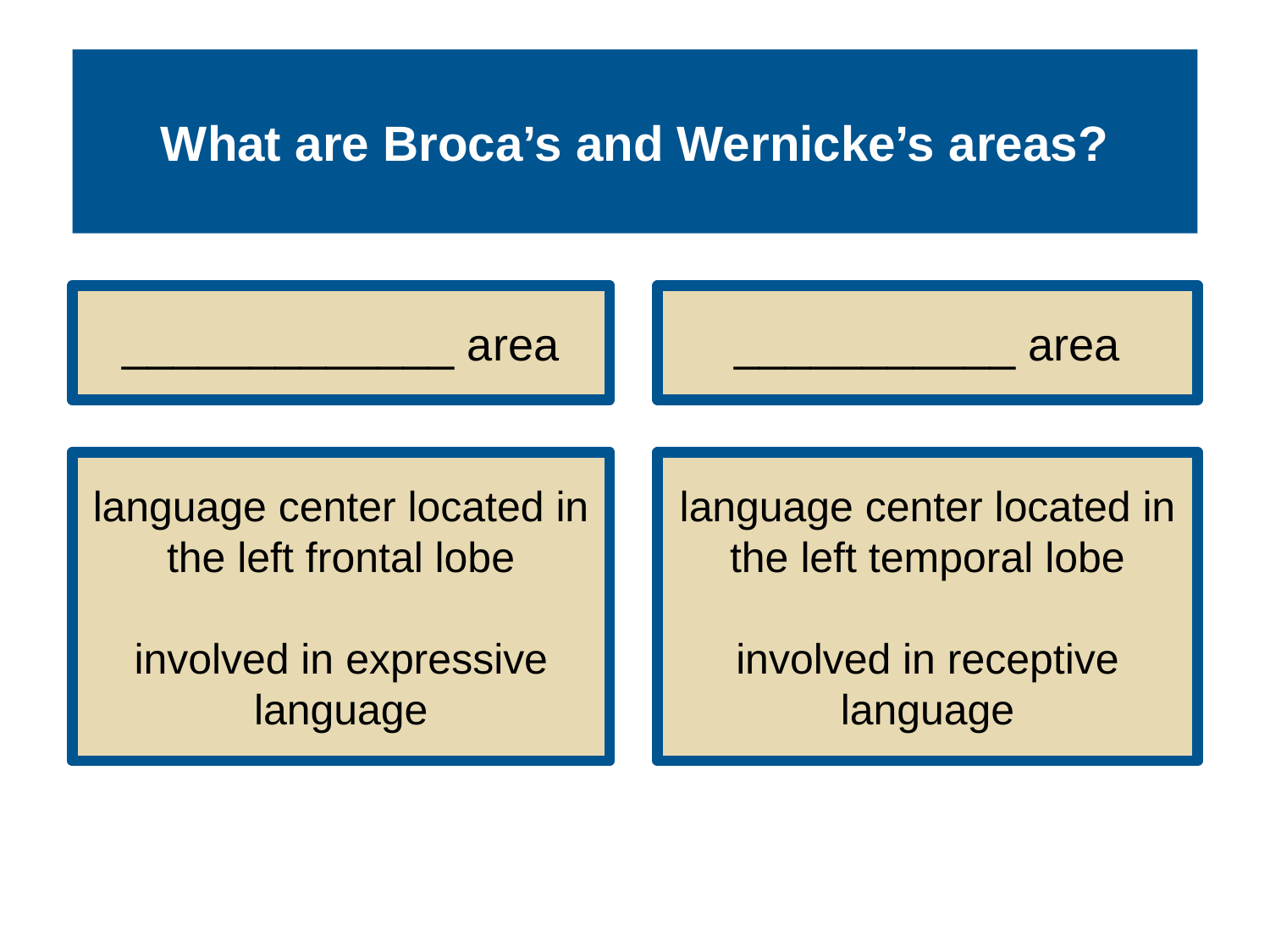

# What are Broca’s and Wernicke’s areas?
_____________ area
___________ area
language center located in the left frontal lobe

involved in expressive language
language center located in the left temporal lobe

involved in receptive language